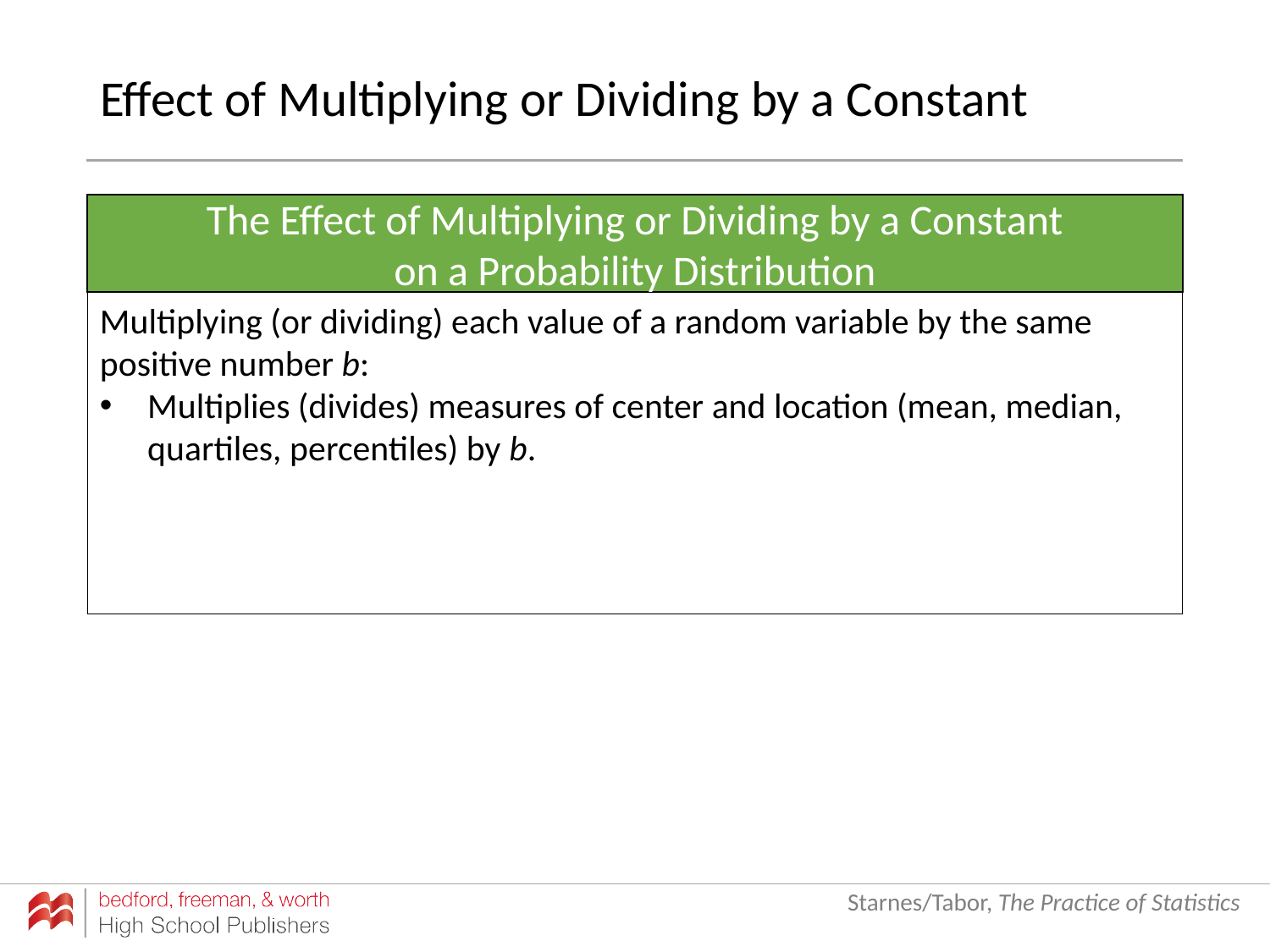

# Effect of Multiplying or Dividing by a Constant
The Effect of Multiplying or Dividing by a Constant
on a Probability Distribution
Multiplying (or dividing) each value of a random variable by the same
positive number b:
Multiplies (divides) measures of center and location (mean, median, quartiles, percentiles) by b.